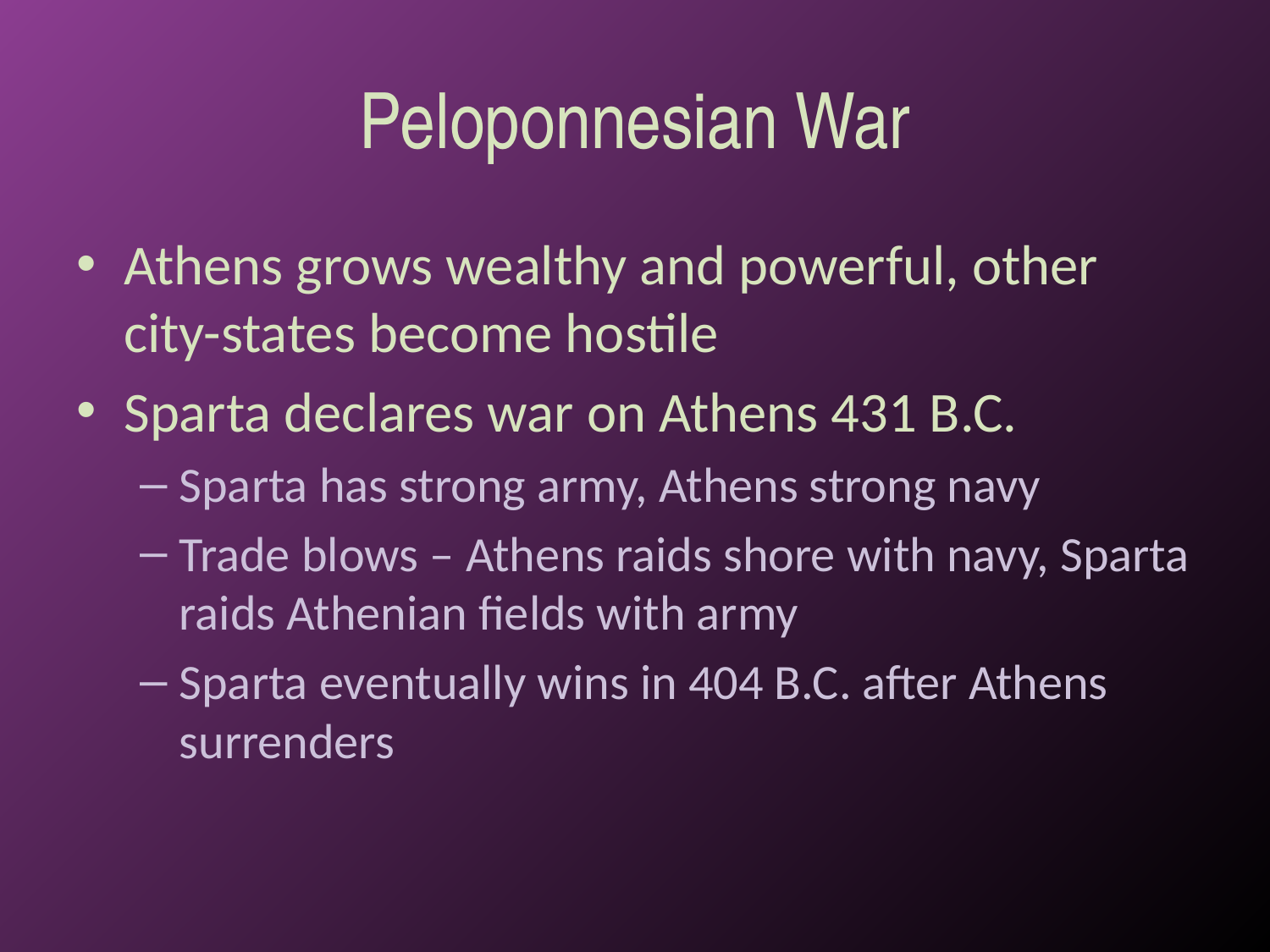

# Peloponnesian War
Athens grows wealthy and powerful, other city-states become hostile
Sparta declares war on Athens 431 B.C.
Sparta has strong army, Athens strong navy
Trade blows – Athens raids shore with navy, Sparta raids Athenian fields with army
Sparta eventually wins in 404 B.C. after Athens surrenders